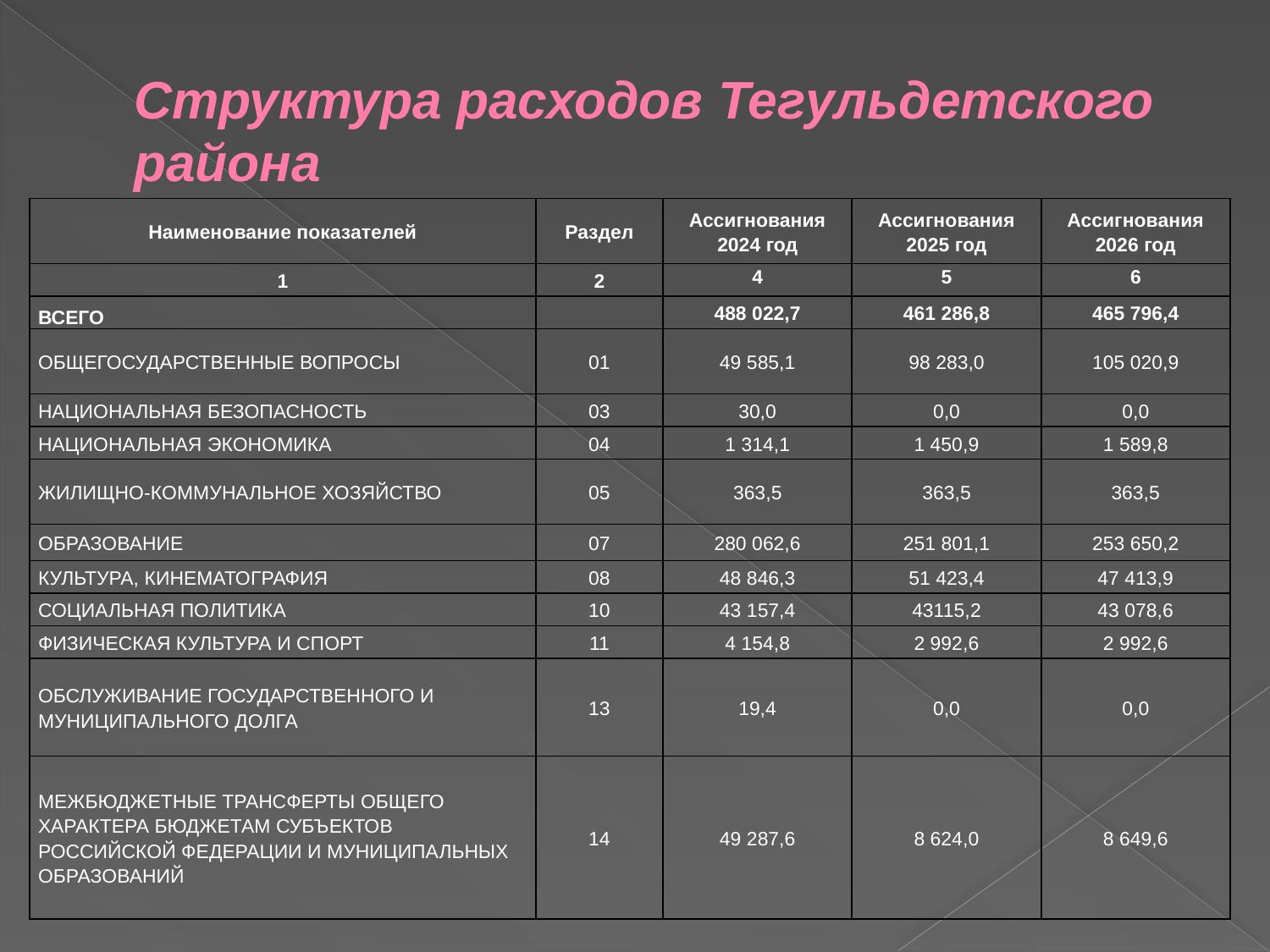

# Структура расходов Тегульдетского района
| Наименование показателей | Раздел | Ассигнования 2024 год | Ассигнования 2025 год | Ассигнования 2026 год |
| --- | --- | --- | --- | --- |
| 1 | 2 | 4 | 5 | 6 |
| ВСЕГО |  | 488 022,7 | 461 286,8 | 465 796,4 |
| ОБЩЕГОСУДАРСТВЕННЫЕ ВОПРОСЫ | 01 | 49 585,1 | 98 283,0 | 105 020,9 |
| НАЦИОНАЛЬНАЯ БЕЗОПАСНОСТЬ | 03 | 30,0 | 0,0 | 0,0 |
| НАЦИОНАЛЬНАЯ ЭКОНОМИКА | 04 | 1 314,1 | 1 450,9 | 1 589,8 |
| ЖИЛИЩНО-КОММУНАЛЬНОЕ ХОЗЯЙСТВО | 05 | 363,5 | 363,5 | 363,5 |
| ОБРАЗОВАНИЕ | 07 | 280 062,6 | 251 801,1 | 253 650,2 |
| КУЛЬТУРА, КИНЕМАТОГРАФИЯ | 08 | 48 846,3 | 51 423,4 | 47 413,9 |
| СОЦИАЛЬНАЯ ПОЛИТИКА | 10 | 43 157,4 | 43115,2 | 43 078,6 |
| ФИЗИЧЕСКАЯ КУЛЬТУРА И СПОРТ | 11 | 4 154,8 | 2 992,6 | 2 992,6 |
| ОБСЛУЖИВАНИЕ ГОСУДАРСТВЕННОГО И МУНИЦИПАЛЬНОГО ДОЛГА | 13 | 19,4 | 0,0 | 0,0 |
| МЕЖБЮДЖЕТНЫЕ ТРАНСФЕРТЫ ОБЩЕГО ХАРАКТЕРА БЮДЖЕТАМ СУБЪЕКТОВ РОССИЙСКОЙ ФЕДЕРАЦИИ И МУНИЦИПАЛЬНЫХ ОБРАЗОВАНИЙ | 14 | 49 287,6 | 8 624,0 | 8 649,6 |